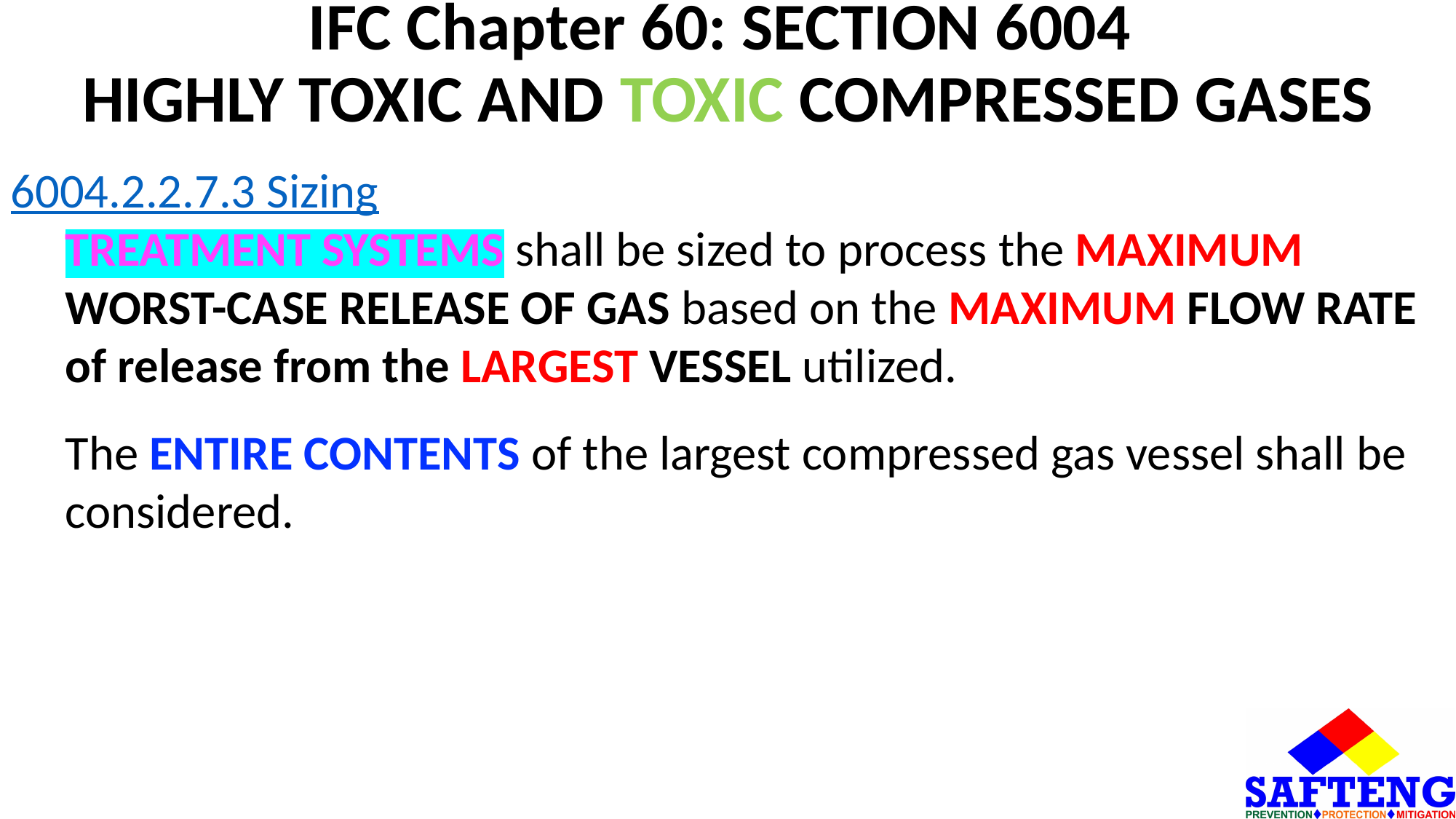

# IFC Chapter 60: SECTION 6004 HIGHLY TOXIC AND TOXIC COMPRESSED GASES
6004.2.2.7.3 Sizing
TREATMENT SYSTEMS shall be sized to process the MAXIMUM WORST-CASE RELEASE OF GAS based on the MAXIMUM FLOW RATE of release from the LARGEST VESSEL utilized.

The ENTIRE CONTENTS of the largest compressed gas vessel shall be considered.